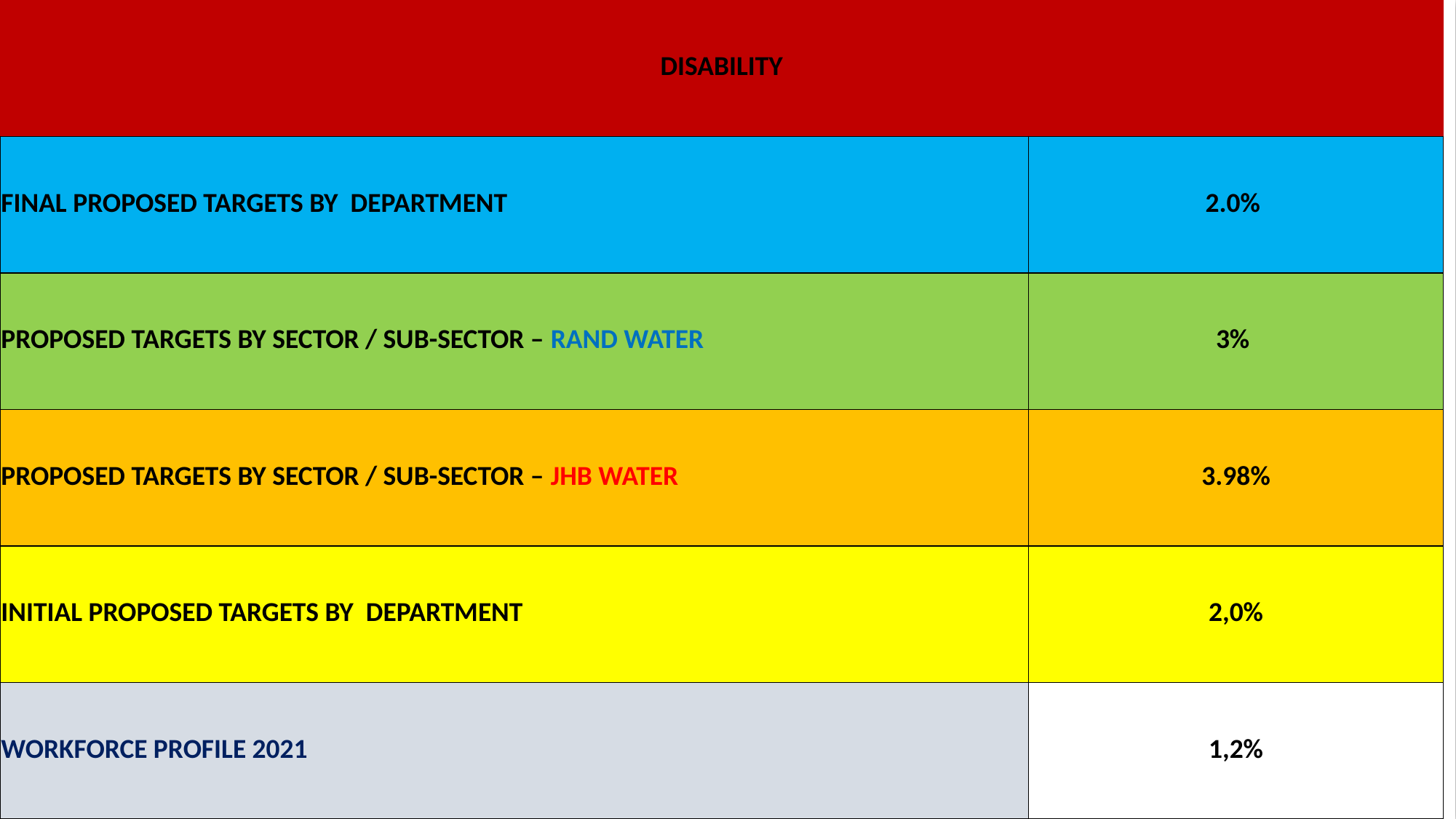

| DISABILITY |  |
| --- | --- |
| FINAL PROPOSED TARGETS BY DEPARTMENT | 2.0% |
| PROPOSED TARGETS BY SECTOR / SUB-SECTOR – RAND WATER | 3% |
| PROPOSED TARGETS BY SECTOR / SUB-SECTOR – JHB WATER | 3.98% |
| INITIAL PROPOSED TARGETS BY DEPARTMENT | 2,0% |
| WORKFORCE PROFILE 2021 | 1,2% |